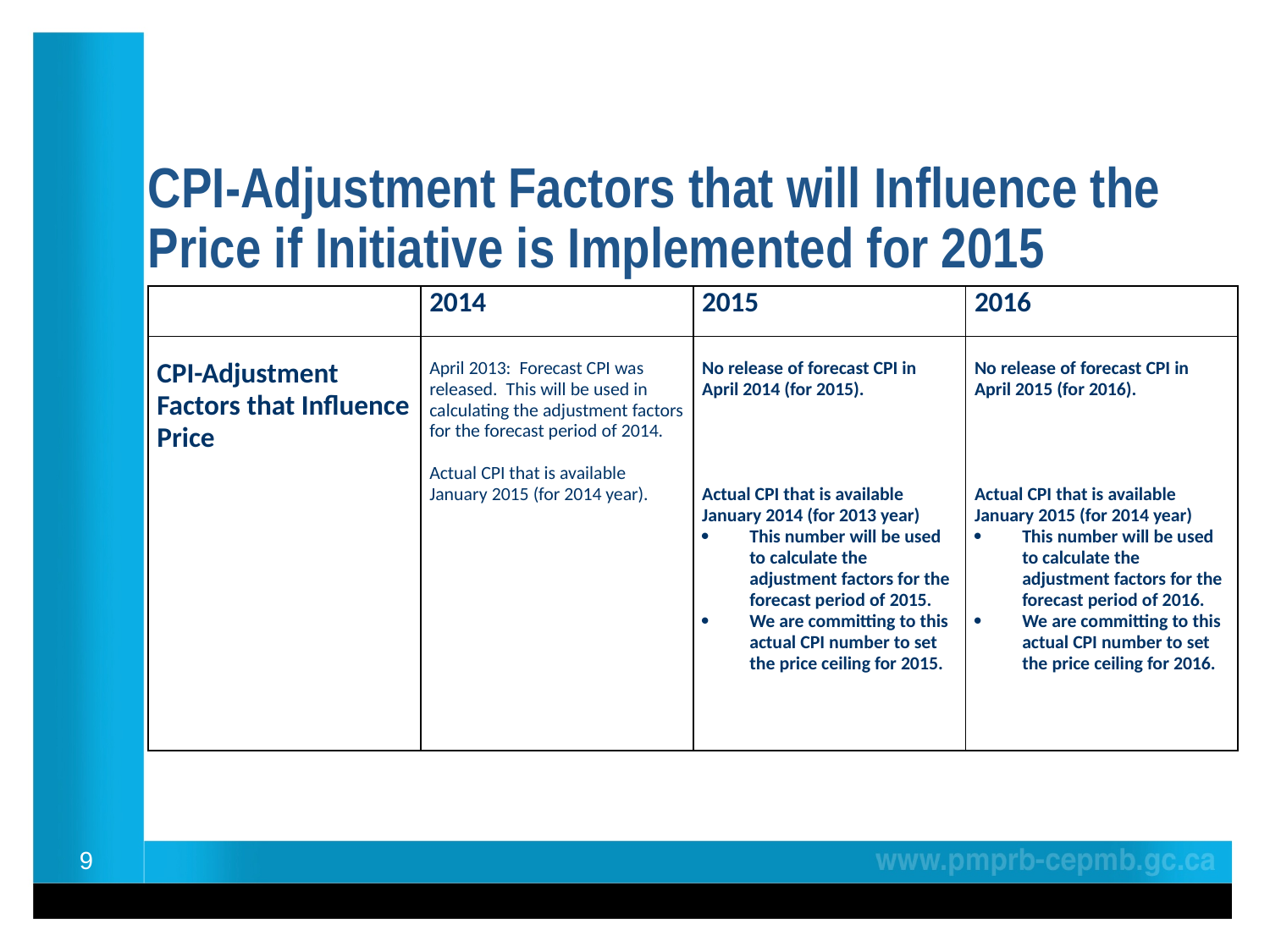

# CPI-Adjustment Factors that will Influence the Price if Initiative is Implemented for 2015
|  | 2014 | 2015 | 2016 |
| --- | --- | --- | --- |
| CPI-Adjustment Factors that Influence Price | April 2013: Forecast CPI was released. This will be used in calculating the adjustment factors for the forecast period of 2014.   Actual CPI that is available January 2015 (for 2014 year). | No release of forecast CPI in April 2014 (for 2015).       Actual CPI that is available January 2014 (for 2013 year) This number will be used to calculate the adjustment factors for the forecast period of 2015. We are committing to this actual CPI number to set the price ceiling for 2015. | No release of forecast CPI in April 2015 (for 2016).       Actual CPI that is available January 2015 (for 2014 year) This number will be used to calculate the adjustment factors for the forecast period of 2016. We are committing to this actual CPI number to set the price ceiling for 2016. |
9